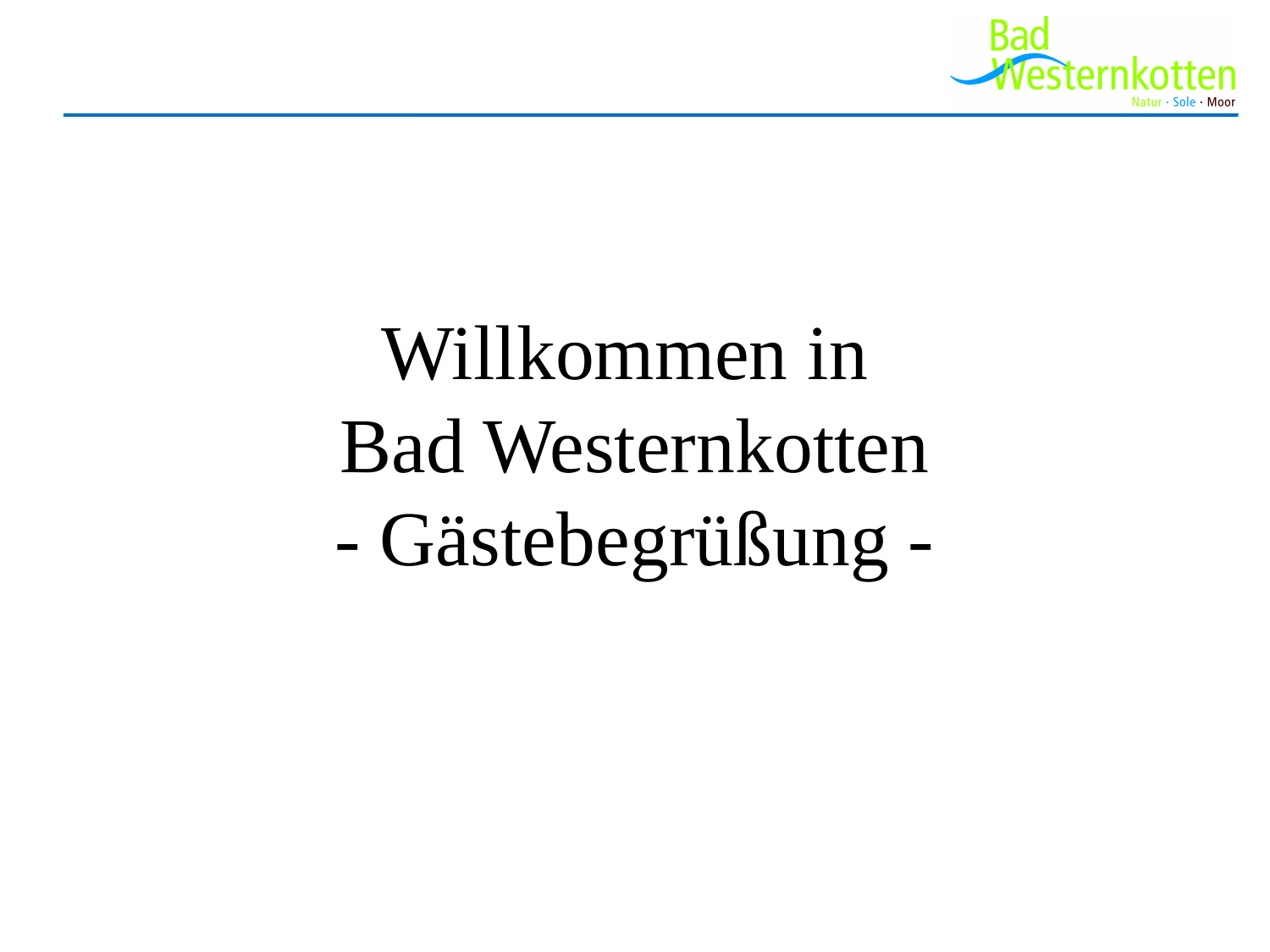

# Willkommen in Bad Westernkotten - Gästebegrüßung -